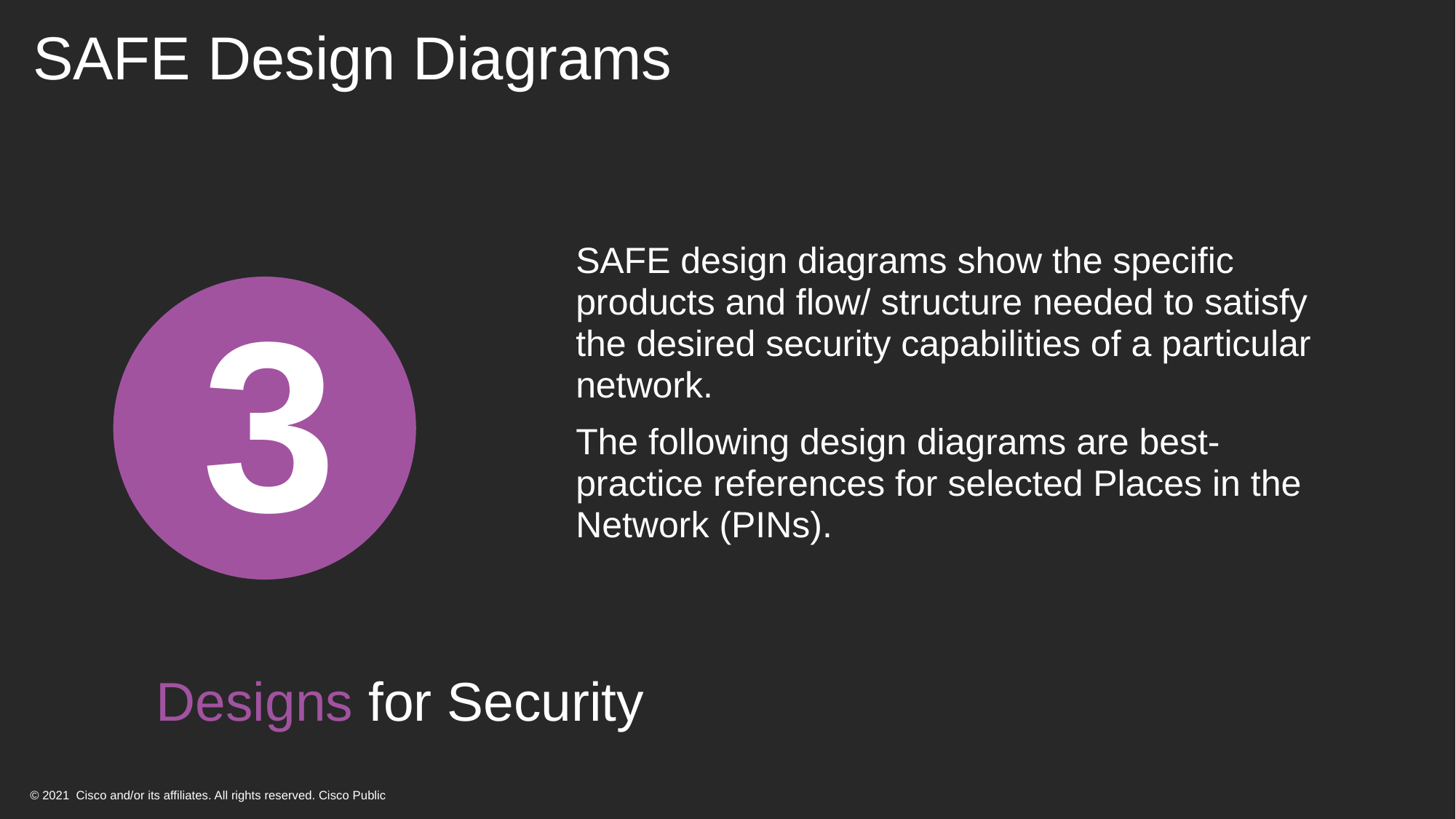

# SAFE Design Diagrams
SAFE design diagrams show the specific products and flow/ structure needed to satisfy the desired security capabilities of a particular network.
The following design diagrams are best-practice references for selected Places in the Network (PINs).
3

Designs for Security